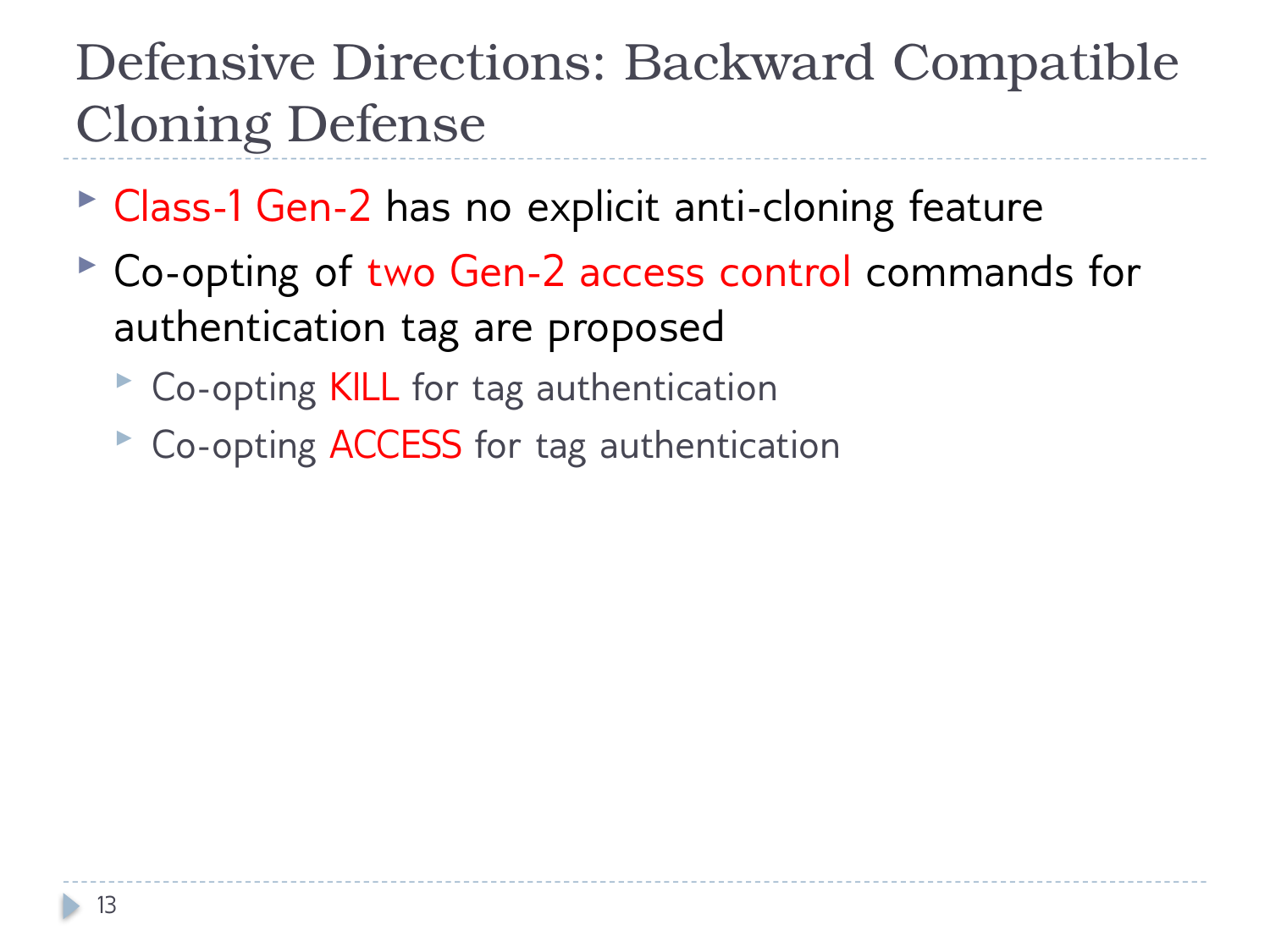

# Defensive Directions: Backward Compatible Cloning Defense
Class-1 Gen-2 has no explicit anti-cloning feature
Co-opting of two Gen-2 access control commands for    authentication tag are proposed
Co-opting KILL for tag authentication
Co-opting ACCESS for tag authentication
13